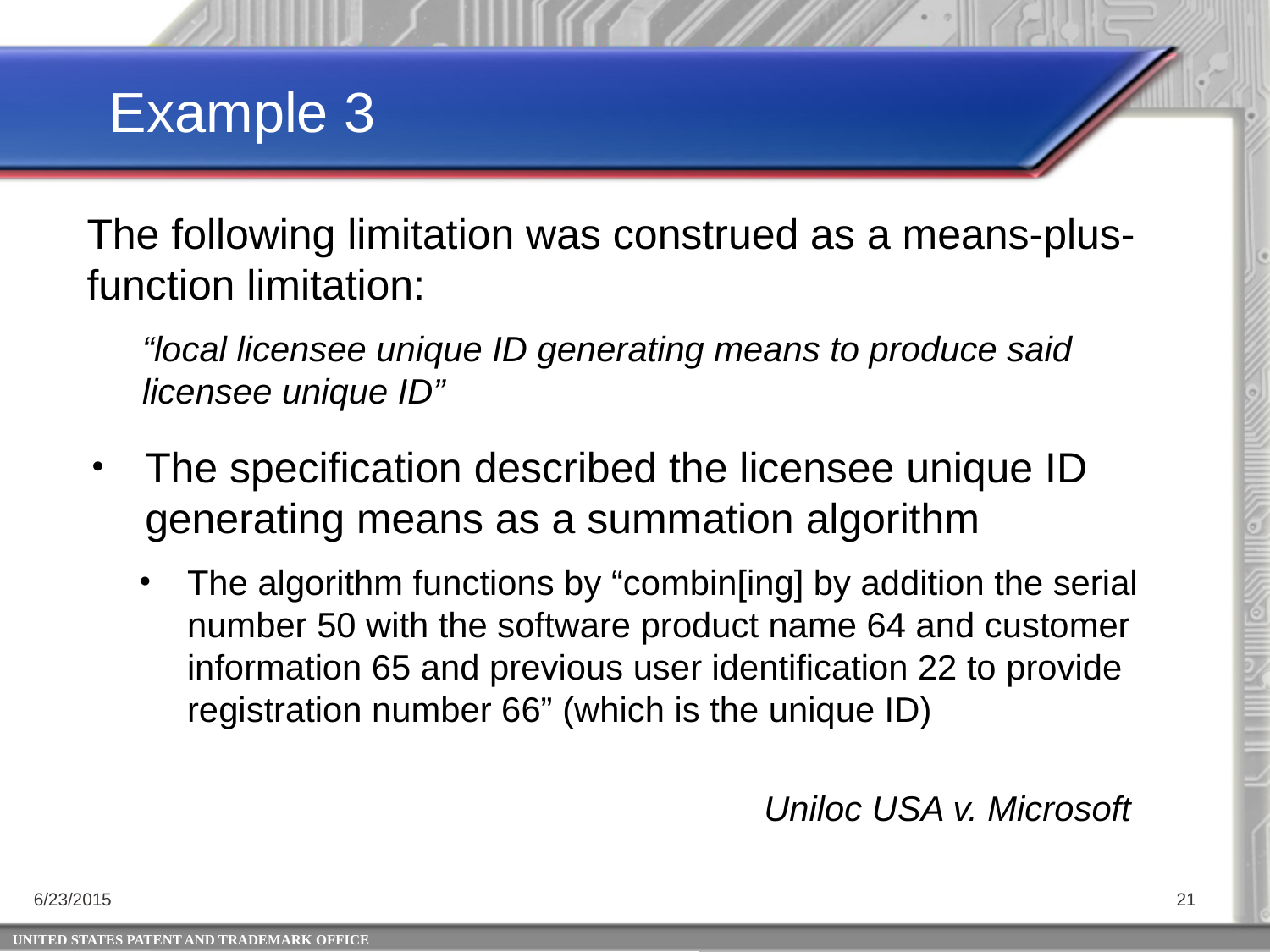

Example 3
The following limitation was construed as a means-plus-function limitation:
“local licensee unique ID generating means to produce said licensee unique ID”
The specification described the licensee unique ID generating means as a summation algorithm
The algorithm functions by “combin[ing] by addition the serial number 50 with the software product name 64 and customer information 65 and previous user identification 22 to provide registration number 66” (which is the unique ID)

Uniloc USA v. Microsoft
6/23/2015
21